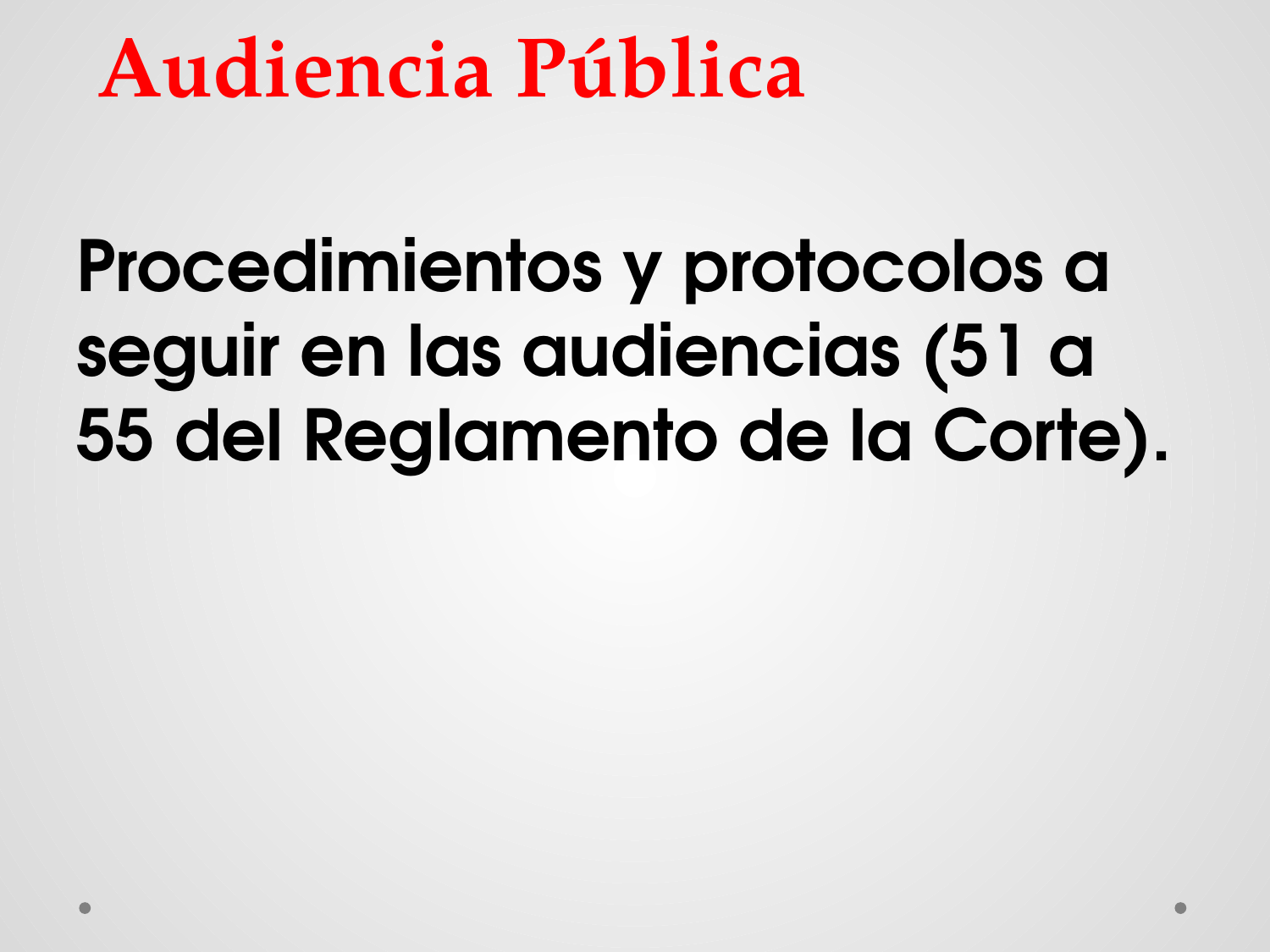

# Audiencia Pública

Procedimientos y protocolos a seguir en las audiencias (51 a 55 del Reglamento de la Corte).